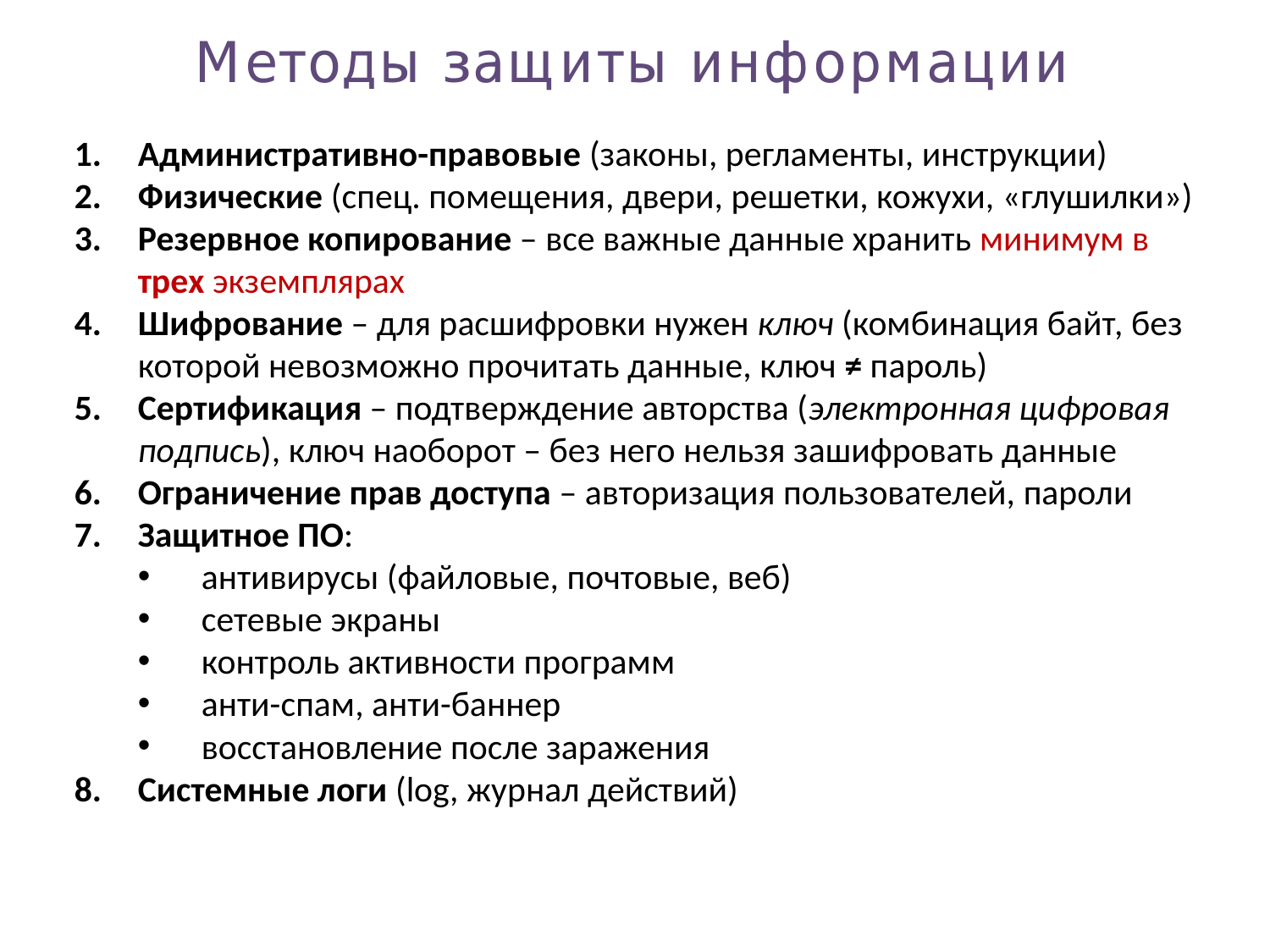

# Методы защиты информации
Административно-правовые (законы, регламенты, инструкции)
Физические (спец. помещения, двери, решетки, кожухи, «глушилки»)
Резервное копирование – все важные данные хранить минимум в трех экземплярах
Шифрование – для расшифровки нужен ключ (комбинация байт, без которой невозможно прочитать данные, ключ ≠ пароль)
Сертификация – подтверждение авторства (электронная цифровая подпись), ключ наоборот – без него нельзя зашифровать данные
Ограничение прав доступа – авторизация пользователей, пароли
Защитное ПО:
антивирусы (файловые, почтовые, веб)
сетевые экраны
контроль активности программ
анти-спам, анти-баннер
восстановление после заражения
Системные логи (log, журнал действий)